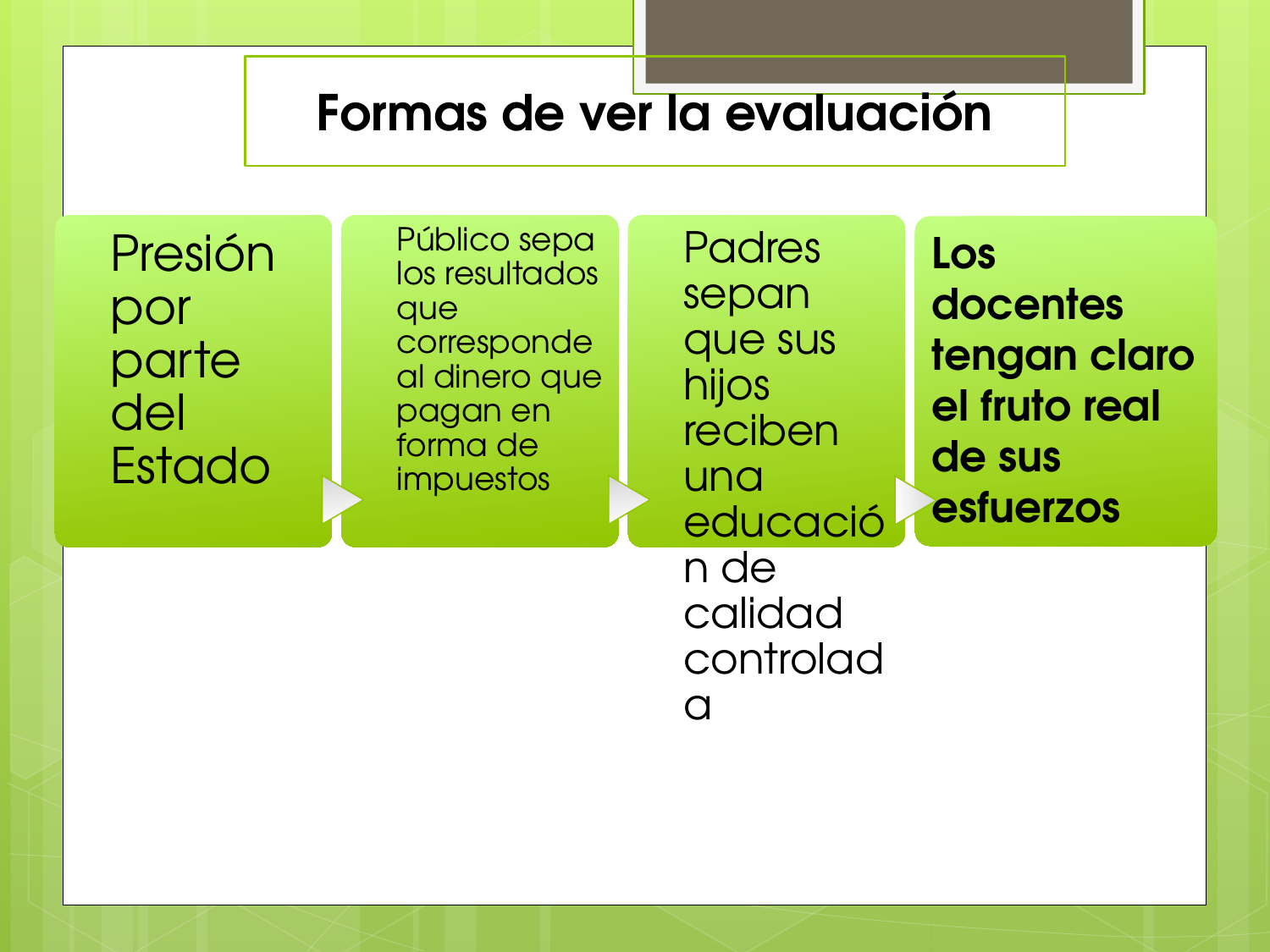

Presión por parte del Estado

Público sepa los resultados que corresponde al dinero que pagan en forma de impuestos

Padres sepan que sus hijos reciben una educación de calidad controlada
Formas de ver la evaluación
Los docentes tengan claro el fruto real de sus esfuerzos